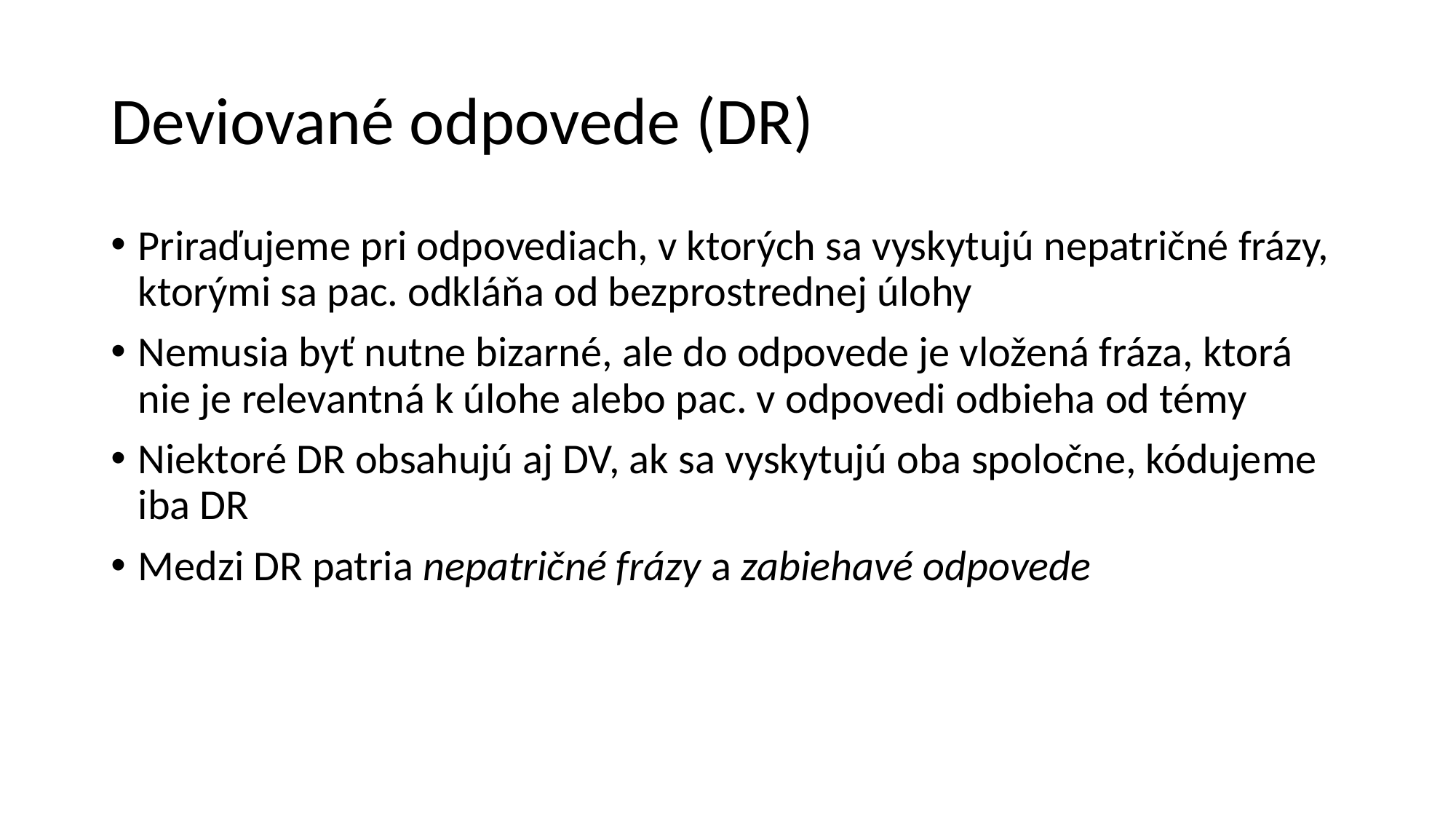

# Deviované odpovede (DR)
Priraďujeme pri odpovediach, v ktorých sa vyskytujú nepatričné frázy, ktorými sa pac. odkláňa od bezprostrednej úlohy
Nemusia byť nutne bizarné, ale do odpovede je vložená fráza, ktorá nie je relevantná k úlohe alebo pac. v odpovedi odbieha od témy
Niektoré DR obsahujú aj DV, ak sa vyskytujú oba spoločne, kódujeme iba DR
Medzi DR patria nepatričné frázy a zabiehavé odpovede